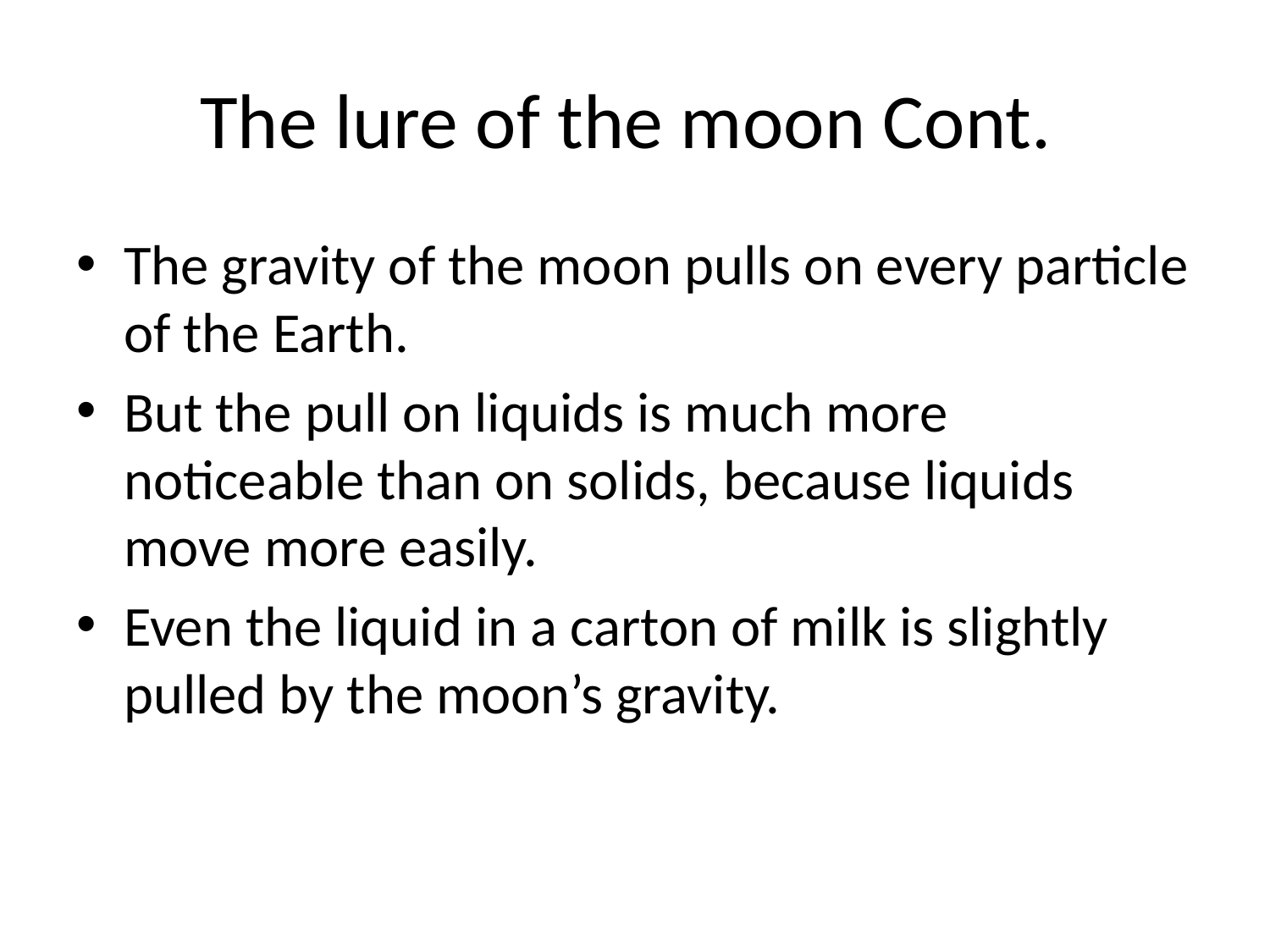

# The lure of the moon Cont.
The gravity of the moon pulls on every particle of the Earth.
But the pull on liquids is much more noticeable than on solids, because liquids move more easily.
Even the liquid in a carton of milk is slightly pulled by the moon’s gravity.